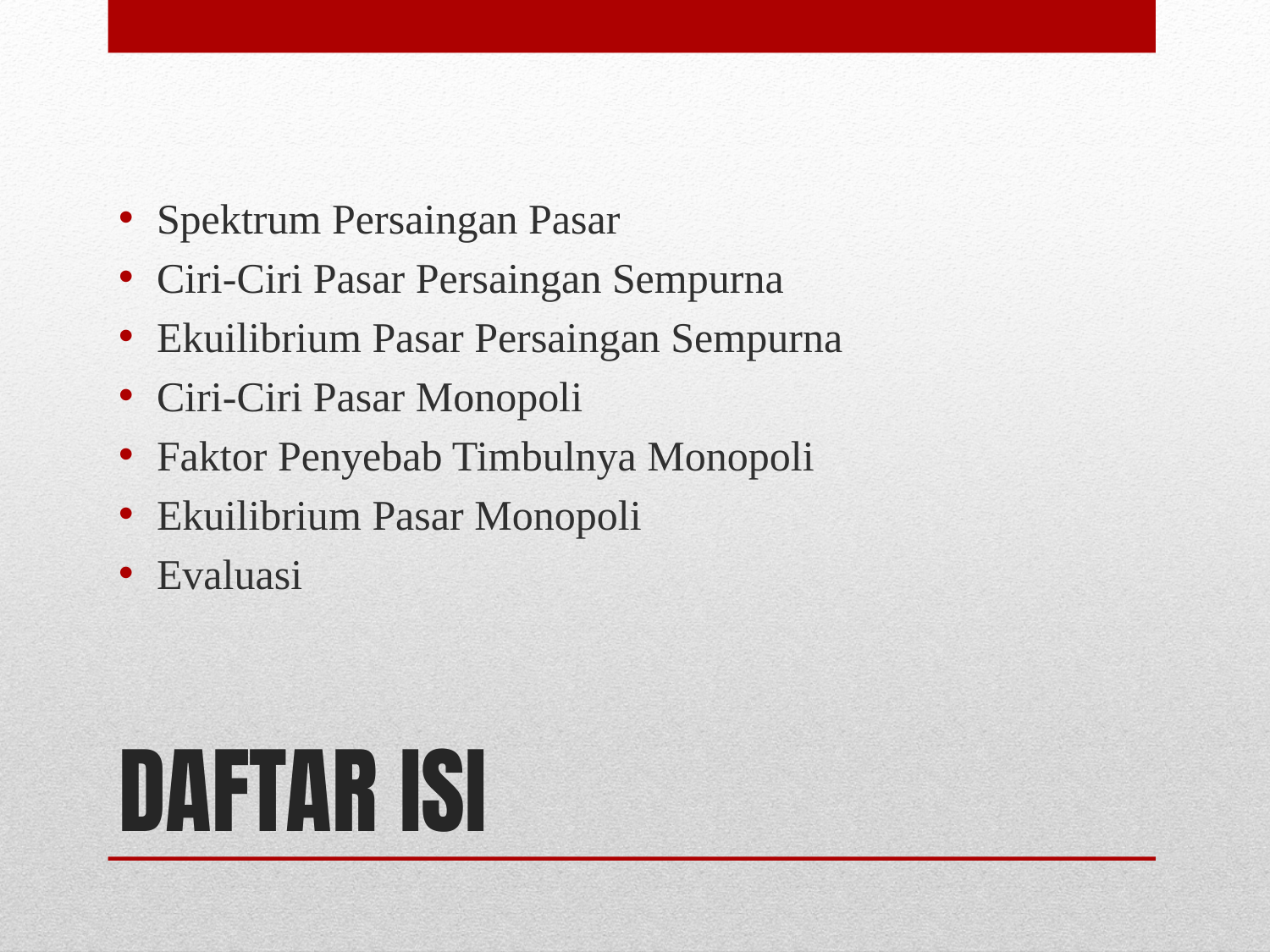

Spektrum Persaingan Pasar
Ciri-Ciri Pasar Persaingan Sempurna
Ekuilibrium Pasar Persaingan Sempurna
Ciri-Ciri Pasar Monopoli
Faktor Penyebab Timbulnya Monopoli
Ekuilibrium Pasar Monopoli
Evaluasi
# DAFTAR ISI